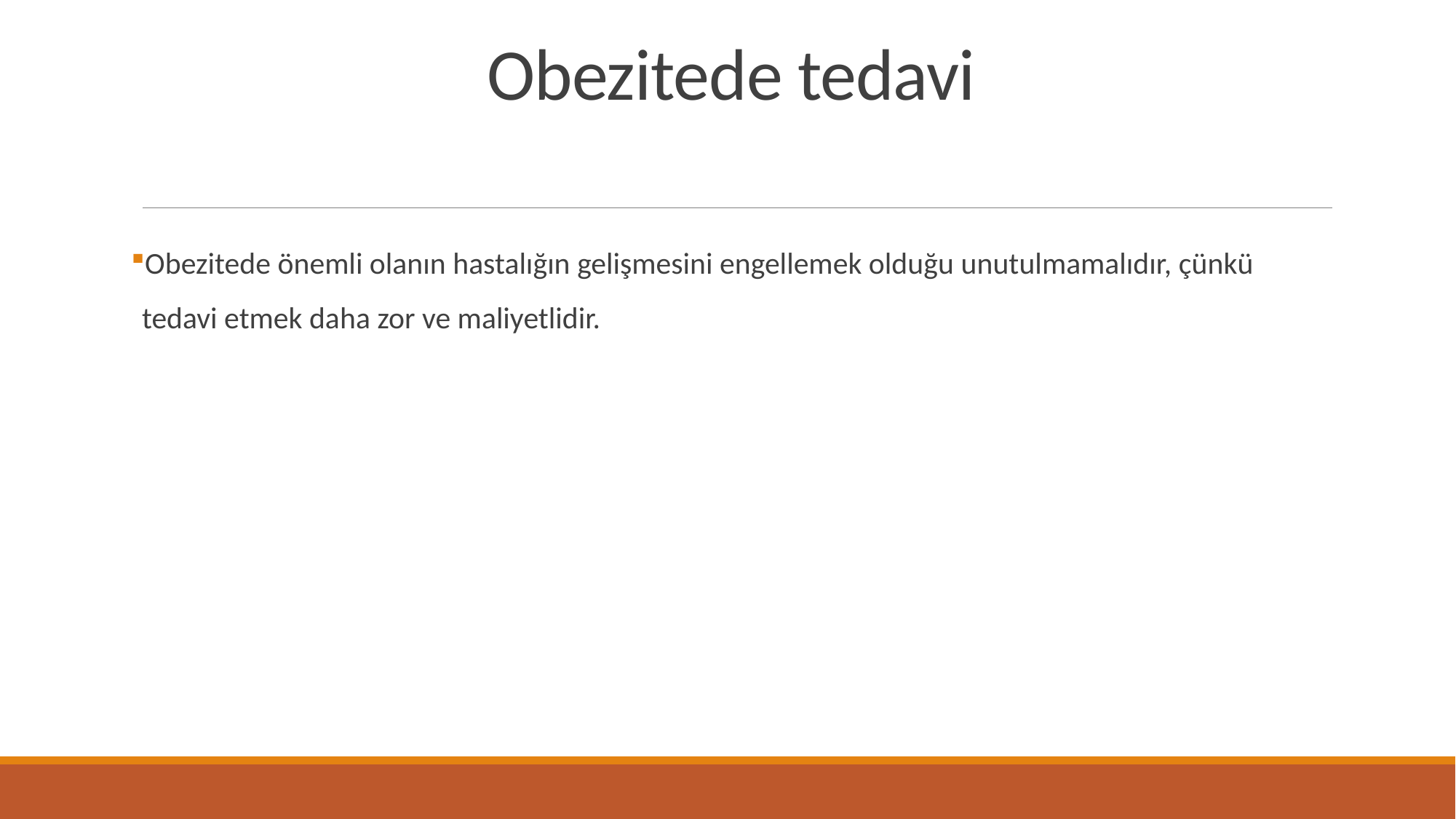

# Obezitede tedavi
Obezitede önemli olanın hastalığın gelişmesini engellemek olduğu unutulmamalıdır, çünkü tedavi etmek daha zor ve maliyetlidir.